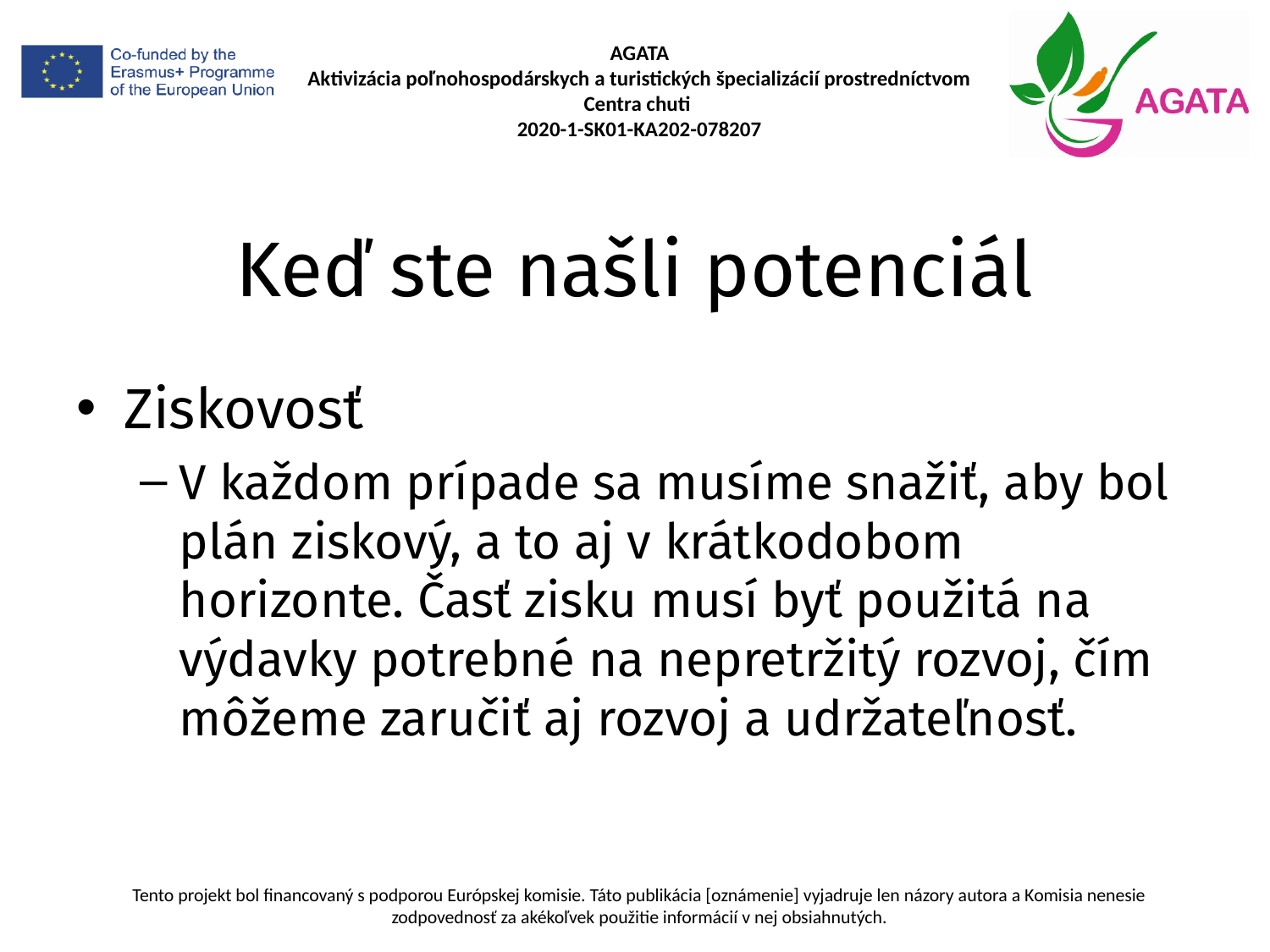

# Keď ste našli potenciál
Ziskovosť
V každom prípade sa musíme snažiť, aby bol plán ziskový, a to aj v krátkodobom horizonte. Časť zisku musí byť použitá na výdavky potrebné na nepretržitý rozvoj, čím môžeme zaručiť aj rozvoj a udržateľnosť.